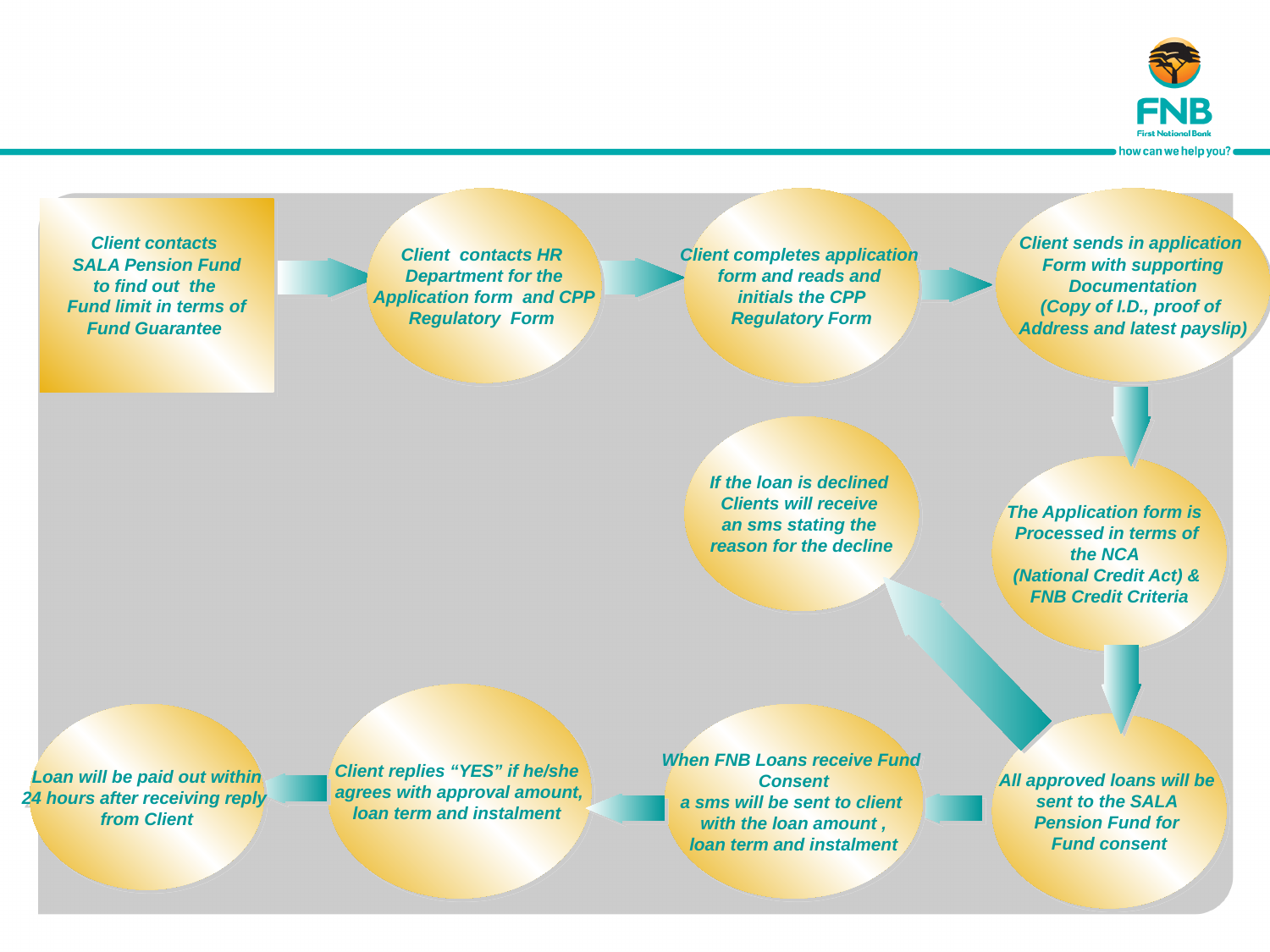

Client  contacts HR
Department for the
Application form  and CPP
Regulatory  Form
Client completes application
form and reads and
initials the CPP
Regulatory Form
 Client sends in application
Form with supporting
Documentation
(Copy of I.D., proof of
Address and latest payslip)
Client contacts
SALA Pension Fund
to find out  the
Fund limit in terms of
Fund Guarantee

If the loan is declined
Clients will receive
an sms stating the
reason for the decline
The Application form is
Processed in terms of
the NCA
(National Credit Act) &
FNB Credit Criteria

Client replies “YES” if he/she
agrees with approval amount,
loan term and instalment
Loan will be paid out within
24 hours after receiving reply
from Client
When FNB Loans receive Fund
Consent
a sms will be sent to client
with the loan amount ,
loan term and instalment
All approved loans will be
sent to the SALA
Pension Fund for
Fund consent